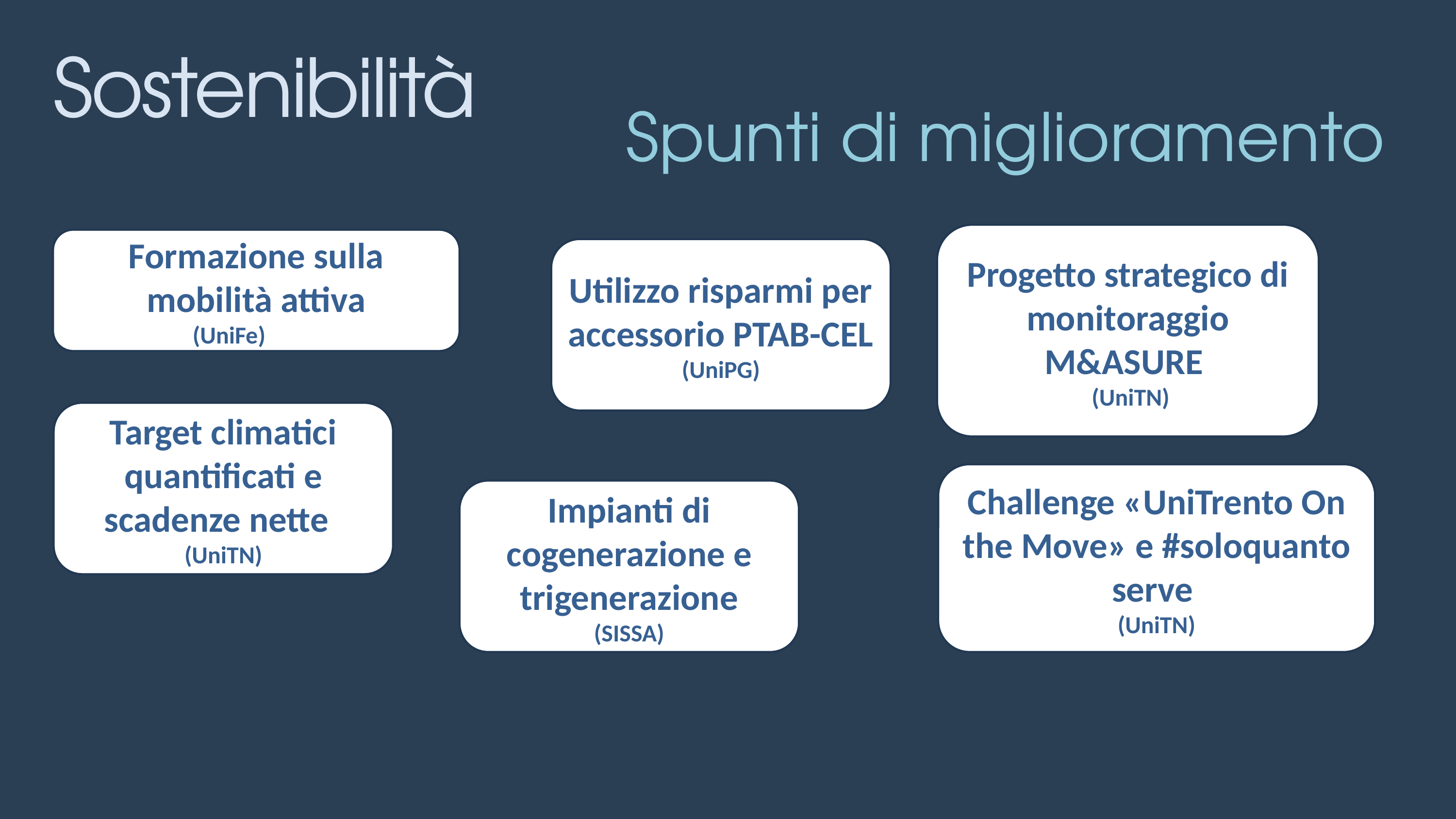

Sostenibilità

Spunti di miglioramento
Progetto strategico di monitoraggio M&ASURE
 (UniTN)
Formazione sulla mobilità attiva
(UniFe)attiva
Utilizzo risparmi per accessorio PTAB-CEL
(UniPG)
Target climatici quantificati e scadenze nettes
(UniTN)
Challenge «UniTrento On the Move» e #soloquanto serve
(UniTN)
Impianti di cogenerazione e trigenerazione
(SISSA)